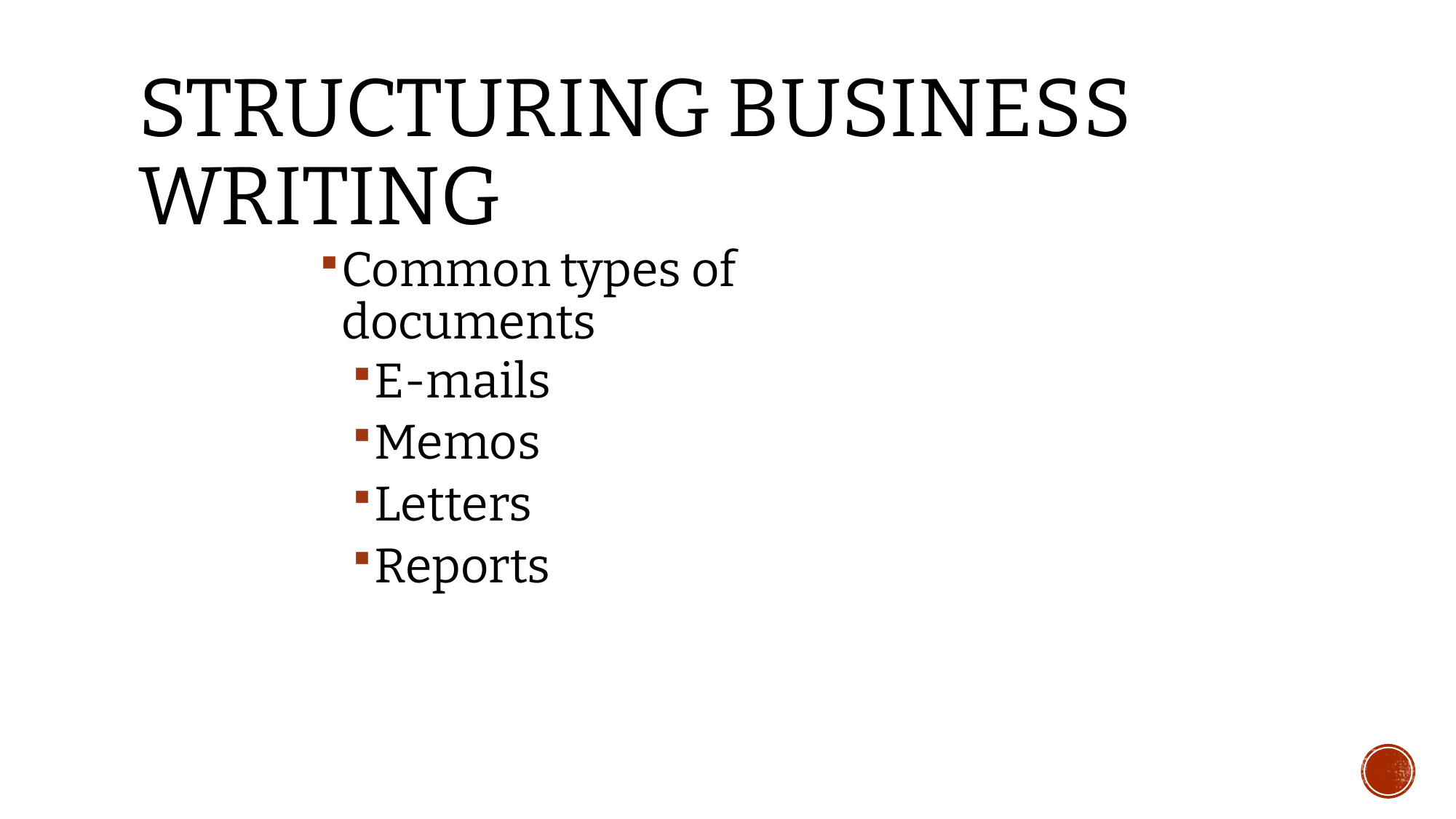

# Structuring Business Writing
Common types of documents
E-mails
Memos
Letters
Reports